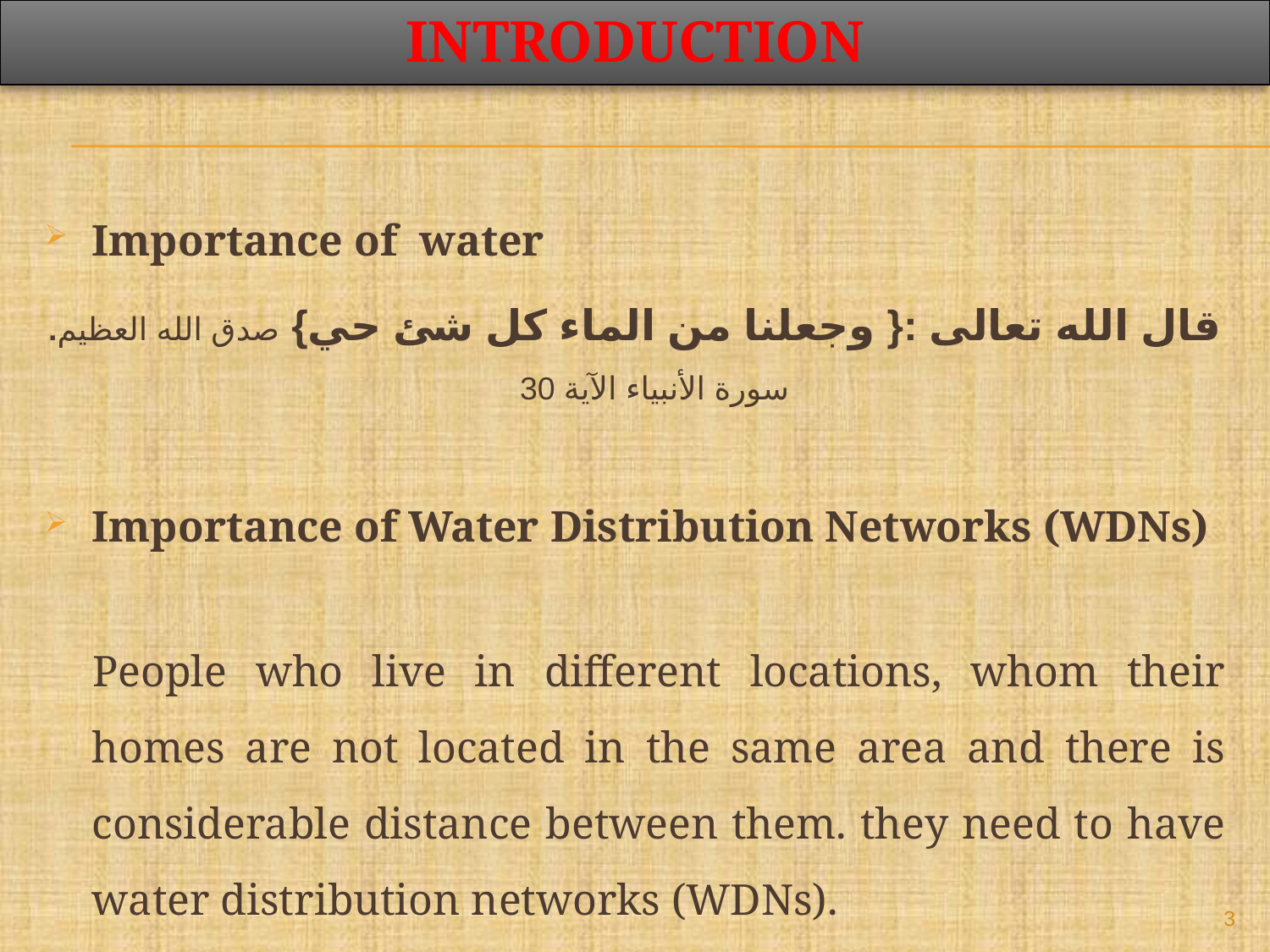

# INTRODUCTION

Importance of  water
قال الله تعالى :{ وجعلنا من الماء كل شئ حي} صدق الله العظيم. سورة الأنبياء الآية 30

Importance of Water Distribution Networks (WDNs)

People who live in different locations, whom their homes are not located in the same area and there is considerable distance between them. they need to have water distribution networks (WDNs).

3